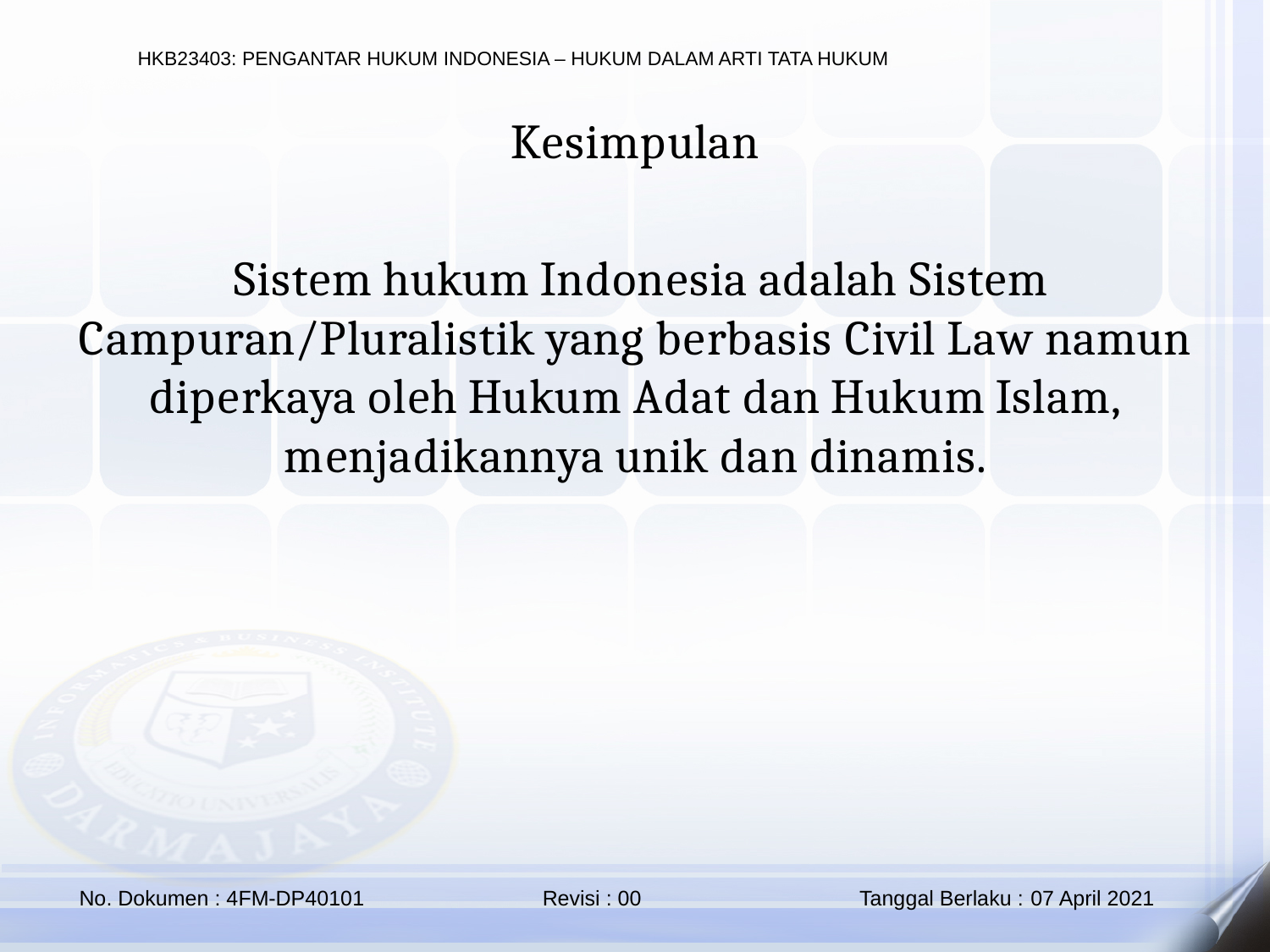

Kesimpulan

 Sistem hukum Indonesia adalah Sistem Campuran/Pluralistik yang berbasis Civil Law namun diperkaya oleh Hukum Adat dan Hukum Islam, menjadikannya unik dan dinamis.